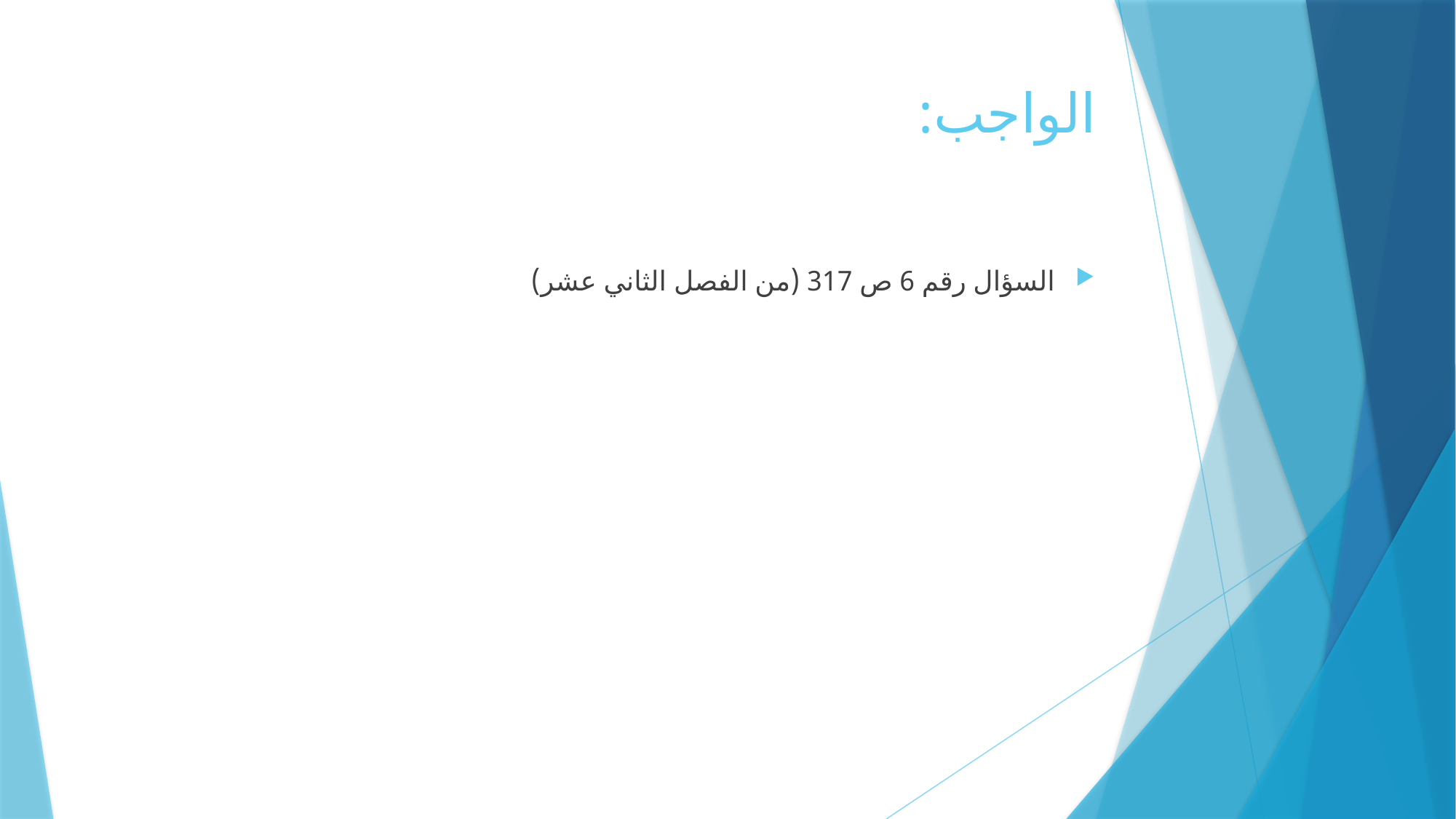

# الواجب:
السؤال رقم 6 ص 317 (من الفصل الثاني عشر)